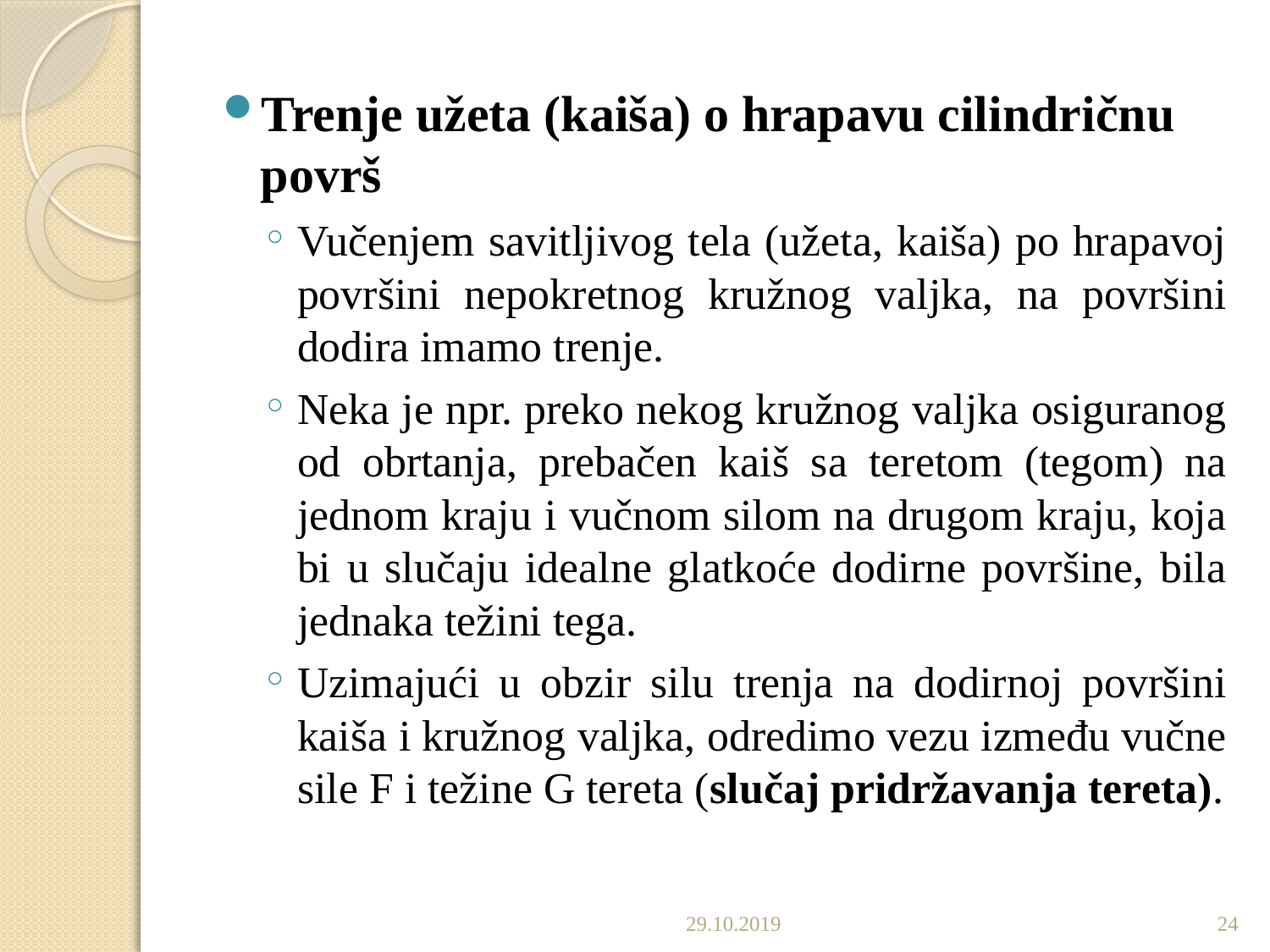

Trenje užeta (kaiša) o hrapavu cilindričnu površ
Vučenjem savitljivog tela (užeta, kaiša) po hrapavoj površini nepokretnog kružnog valjka, na površini dodira imamo trenje.
Neka je npr. preko nekog kružnog valjka osiguranog od obrtanja, prebačen kaiš sa teretom (tegom) na jednom kraju i vučnom silom na drugom kraju, koja bi u slučaju idealne glatkoće dodirne površine, bila jednaka težini tega.
Uzimajući u obzir silu trenja na dodirnoj površini kaiša i kružnog valjka, odredimo vezu između vučne sile F i težine G tereta (slučaj pridržavanja tereta).
29.10.2019
24